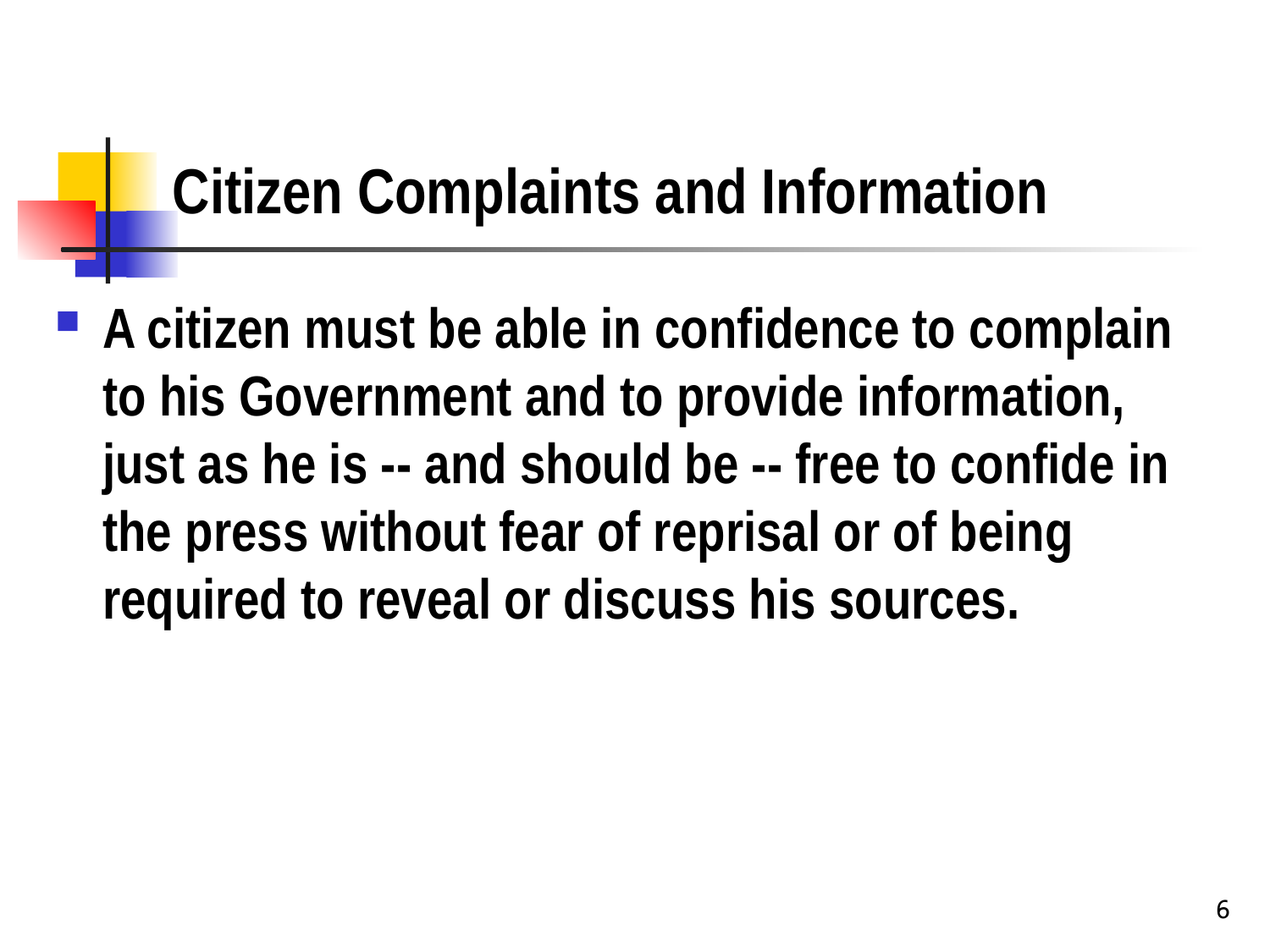

# Citizen Complaints and Information
A citizen must be able in confidence to complain to his Government and to provide information, just as he is -- and should be -- free to confide in the press without fear of reprisal or of being required to reveal or discuss his sources.
6